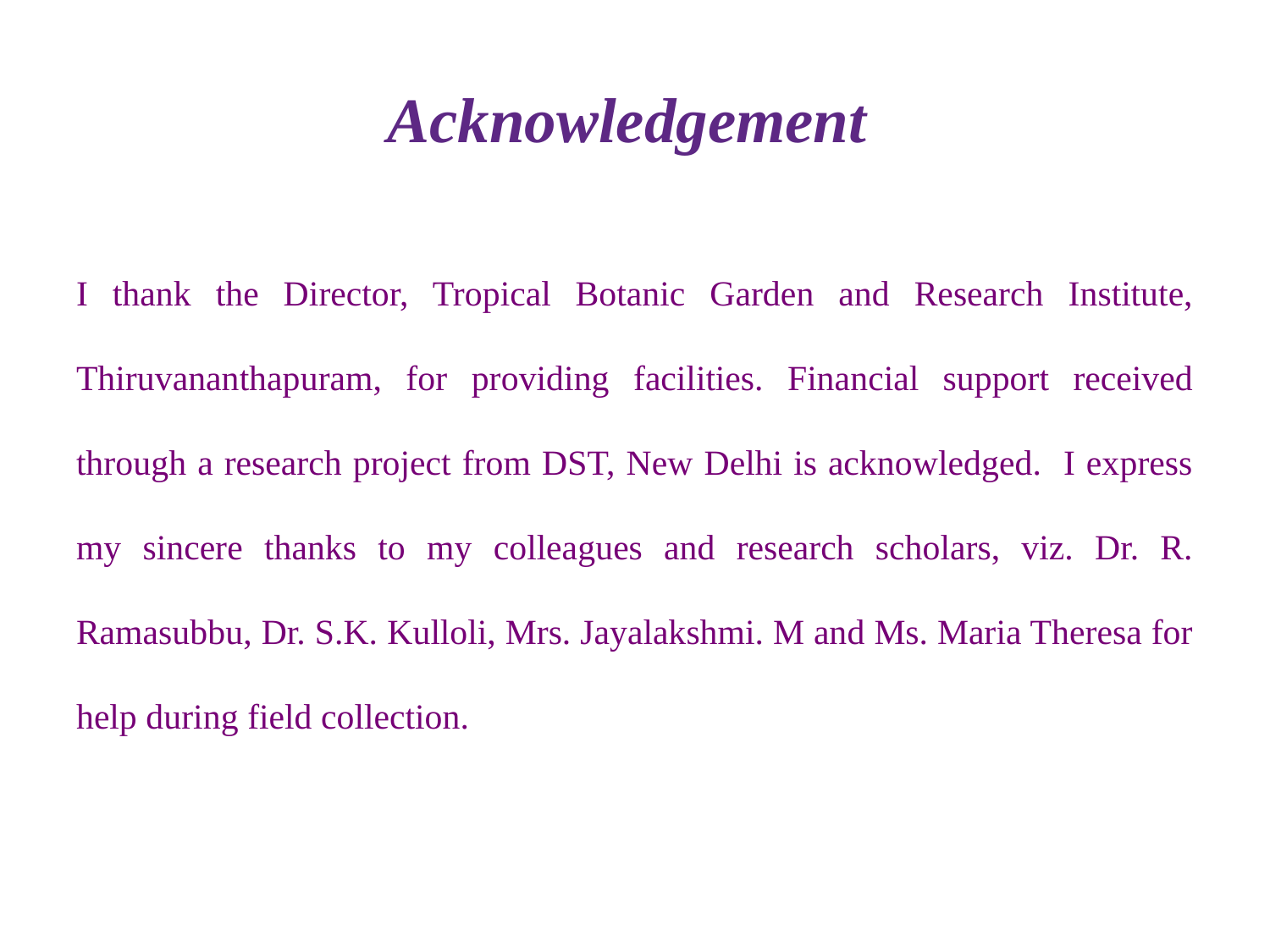

# Acknowledgement
I thank the Director, Tropical Botanic Garden and Research Institute, Thiruvananthapuram, for providing facilities. Financial support received through a research project from DST, New Delhi is acknowledged.  I express my sincere thanks to my colleagues and research scholars, viz. Dr. R. Ramasubbu, Dr. S.K. Kulloli, Mrs. Jayalakshmi. M and Ms. Maria Theresa for help during field collection.